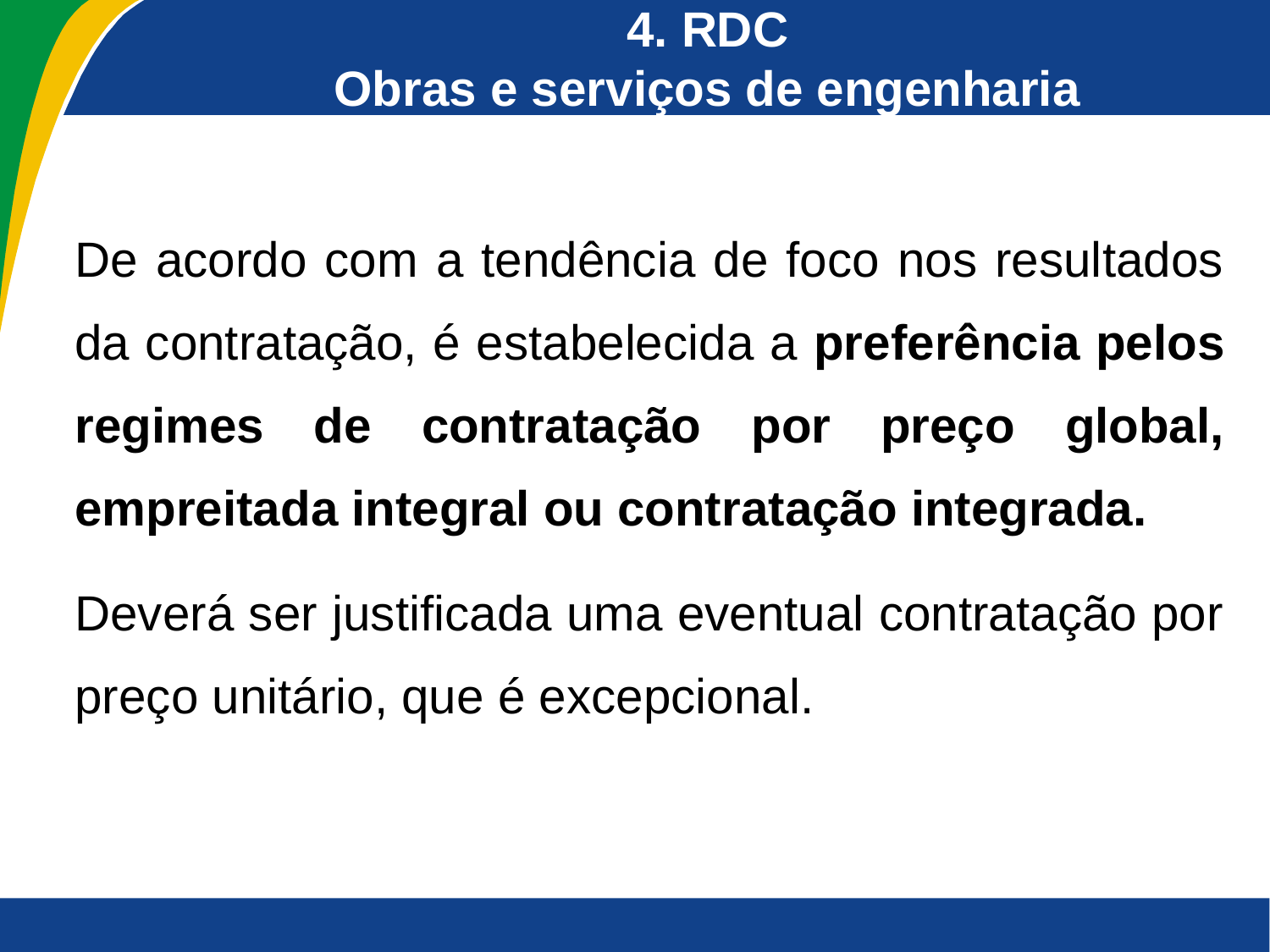

# 4. RDC Obras e serviços de engenharia

De acordo com a tendência de foco nos resultados da contratação, é estabelecida a preferência pelos regimes de contratação por preço global, empreitada integral ou contratação integrada.
Deverá ser justificada uma eventual contratação por preço unitário, que é excepcional.